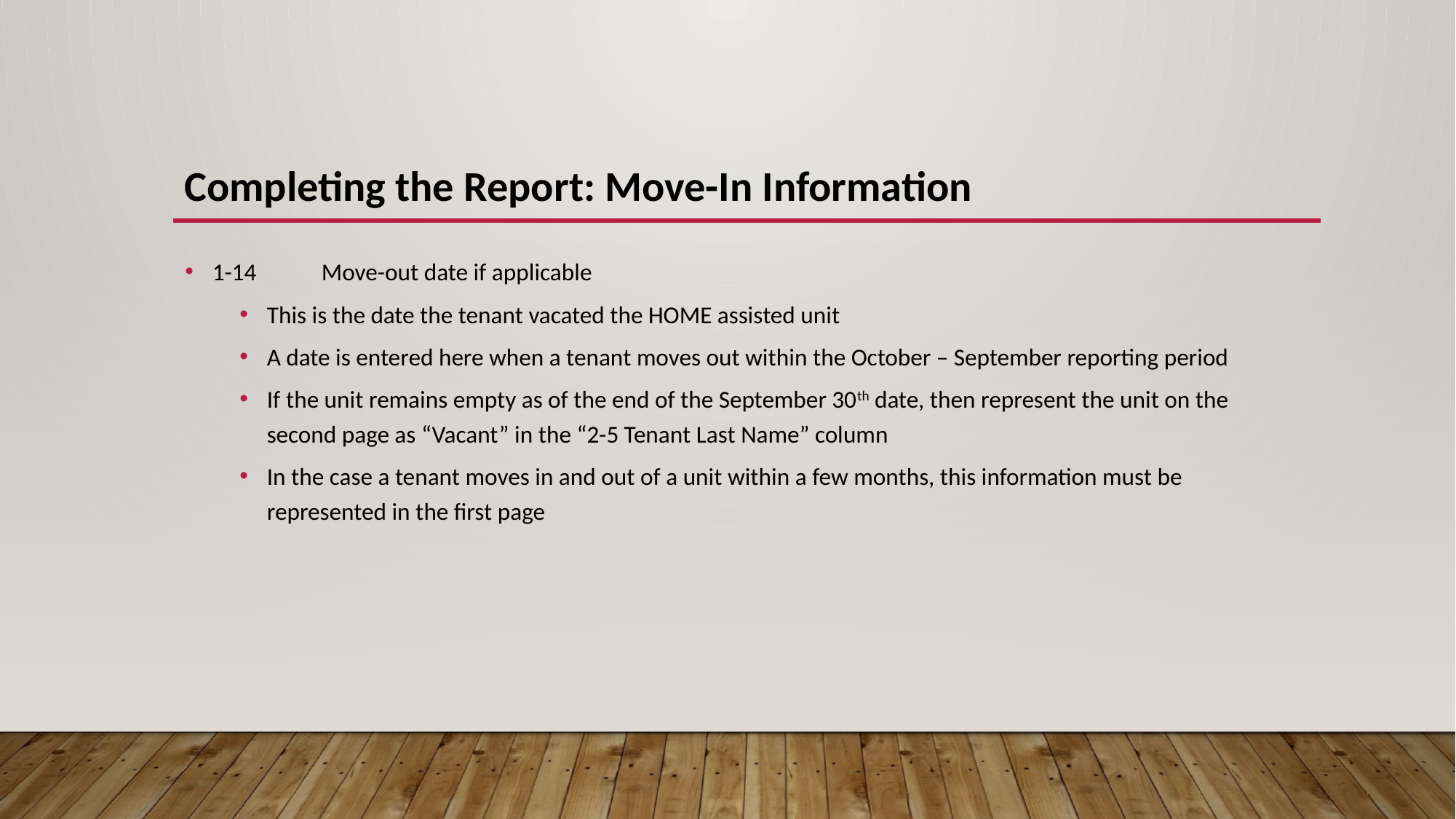

# Completing the Report: Move-In Information
1-14	Move-out date if applicable
This is the date the tenant vacated the HOME assisted unit
A date is entered here when a tenant moves out within the October – September reporting period
If the unit remains empty as of the end of the September 30th date, then represent the unit on the second page as “Vacant” in the “2-5 Tenant Last Name” column
In the case a tenant moves in and out of a unit within a few months, this information must be represented in the first page